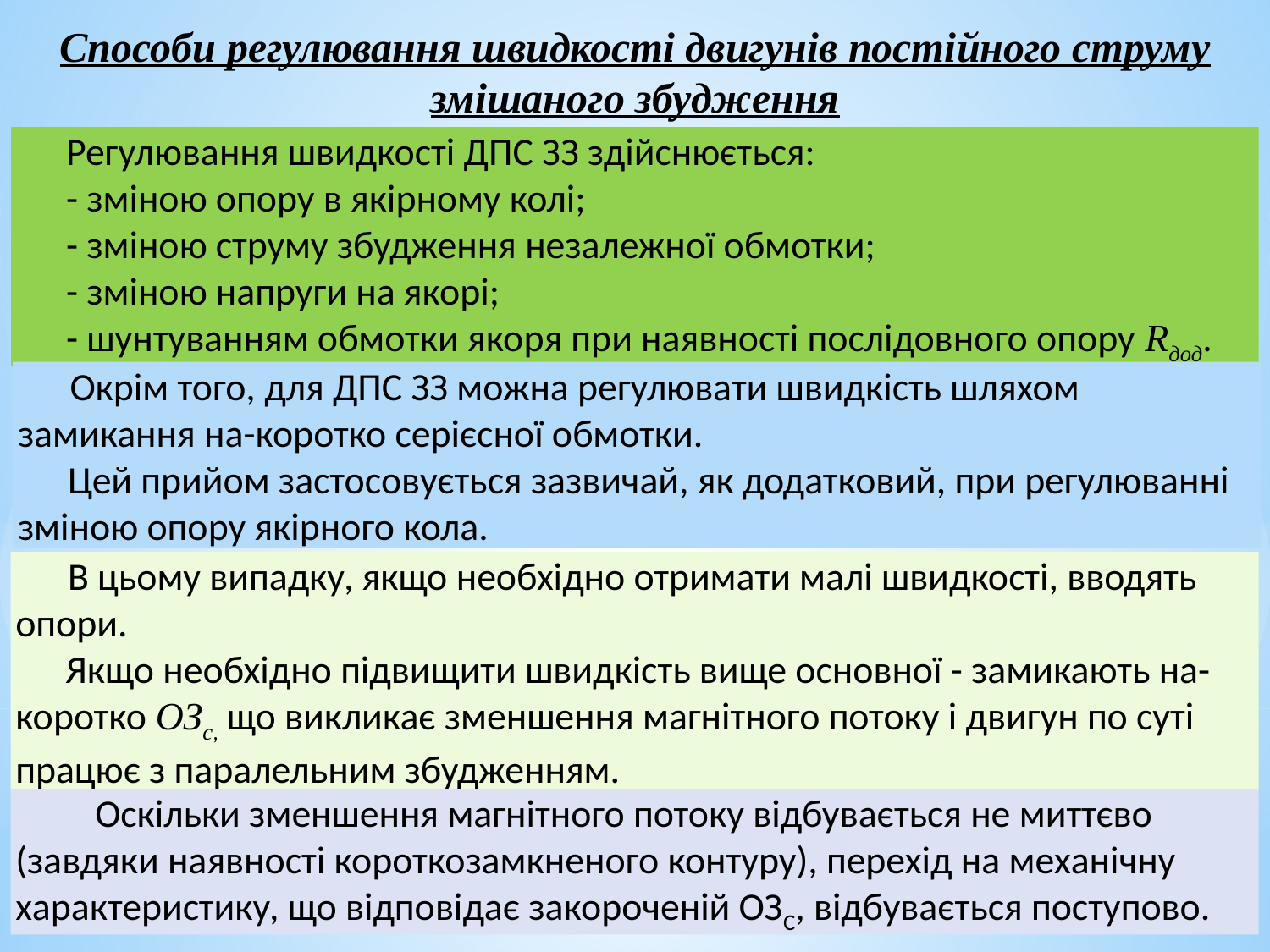

Способи регулювання швидкості двигунів постійного струму змішаного збудження
Регулювання швидкості ДПС ЗЗ здійснюється:
- зміною опору в якірному колі;
- зміною струму збудження незалежної обмотки;
- зміною напруги на якорі;
- шунтуванням обмотки якоря при наявності послідовного опору Rдод.
      Окрім того, для ДПС ЗЗ можна регулювати швидкість шляхом замикання на-коротко серієсної обмотки.
Цей прийом застосовується зазвичай, як додатковий, при регулюванні зміною опору якірного кола.
      В цьому випадку, якщо необхідно отримати малі швидкості, вводять опори.
Якщо необхідно підвищити швидкість вище основної - замикають на-коротко ОЗс, що викликає зменшення магнітного потоку і двигун по суті працює з паралельним збудженням.
  Оскільки зменшення магнітного потоку відбувається не миттєво (завдяки наявності короткозамкненого контуру), перехід на механічну характеристику, що відповідає закороченій ОЗС, відбувається поступово.